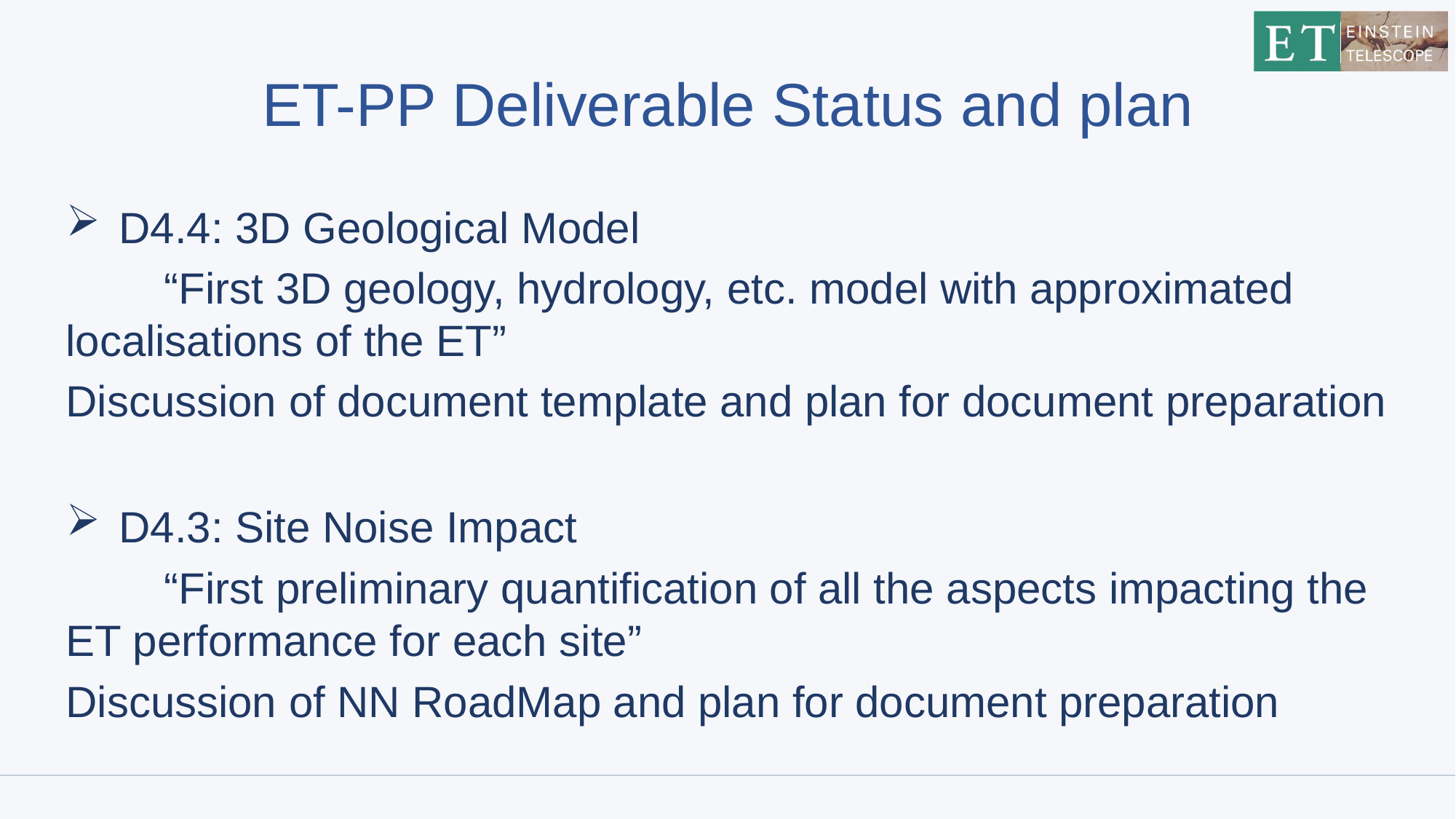

# ET-PP Deliverable Status and plan
D4.4: 3D Geological Model
	“First 3D geology, hydrology, etc. model with approximated localisations of the ET”
Discussion of document template and plan for document preparation

D4.3: Site Noise Impact
	“First preliminary quantification of all the aspects impacting the ET performance for each site”
Discussion of NN RoadMap and plan for document preparation